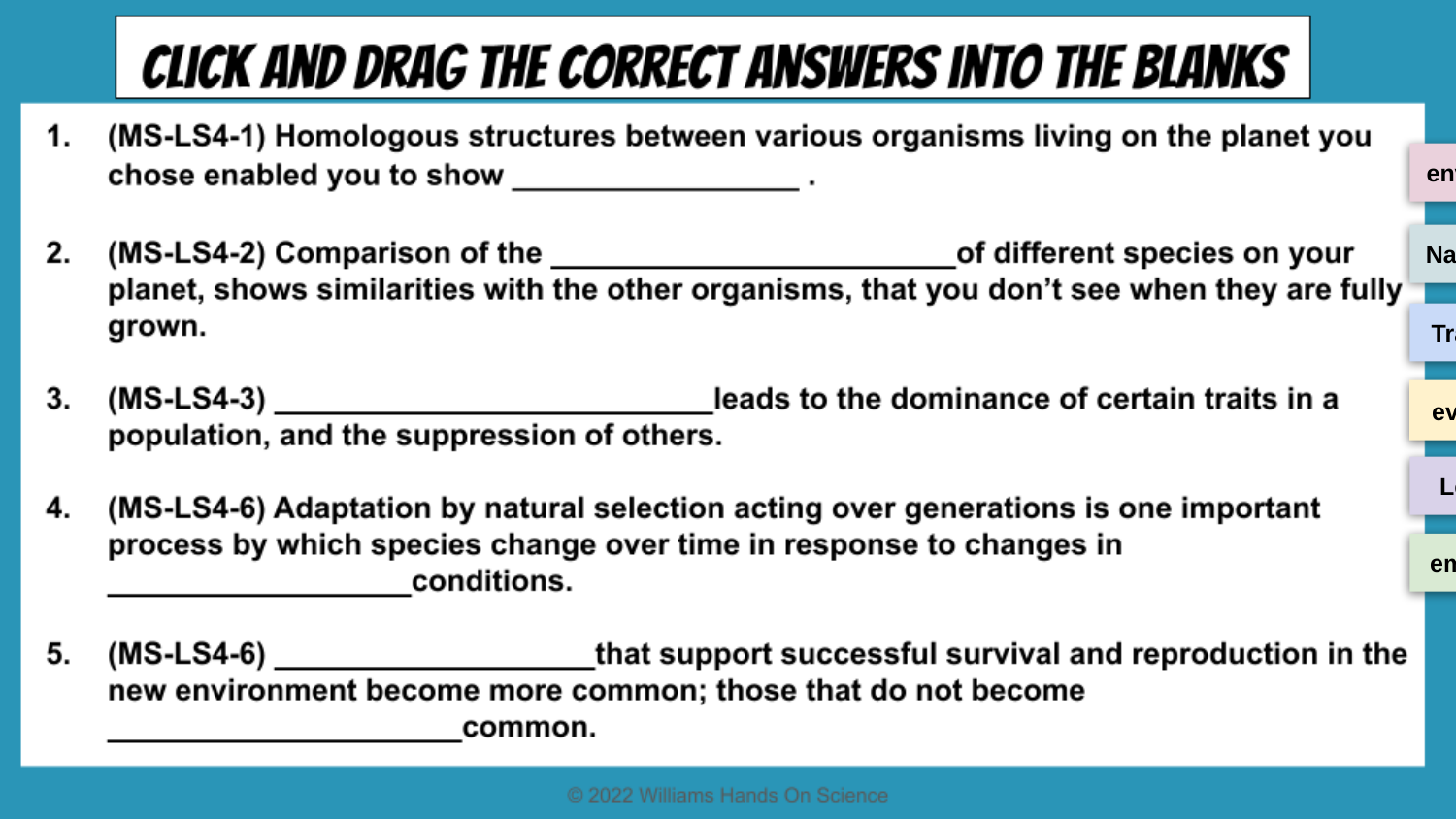

environmental
Natural selection
Traits
evolutionary descent
Less
embryological development